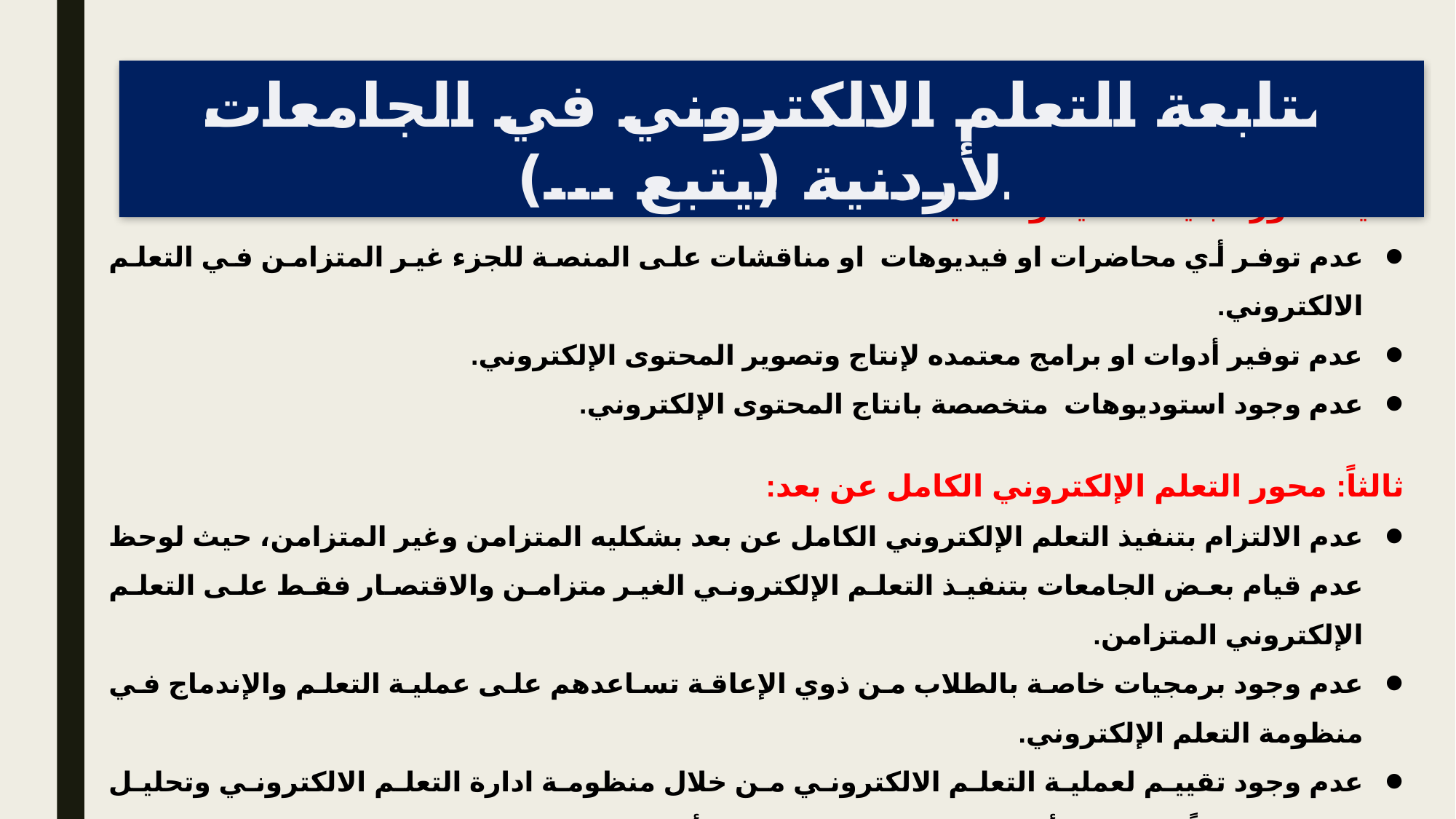

متابعة التعلم الالكتروني في الجامعات الأردنية (يتبع ...)
ثانياً: محور البنية التحتية والتقنية:
عدم توفر أي محاضرات او فيديوهات  او مناقشات على المنصة للجزء غير المتزامن في التعلم الالكتروني.
عدم توفير أدوات او برامج معتمده لإنتاج وتصوير المحتوى الإلكتروني.
عدم وجود استوديوهات  متخصصة بانتاج المحتوى الإلكتروني.

ثالثاً: محور التعلم الإلكتروني الكامل عن بعد:
عدم الالتزام بتنفيذ التعلم الإلكتروني الكامل عن بعد بشكليه المتزامن وغير المتزامن، حيث لوحظ عدم قيام بعض الجامعات بتنفيذ التعلم الإلكتروني الغير متزامن والاقتصار فقط على التعلم الإلكتروني المتزامن.
عدم وجود برمجيات خاصة بالطلاب من ذوي الإعاقة تساعدهم على عملية التعلم والإندماج في منظومة التعلم الإلكتروني.
عدم وجود تقييم لعملية التعلم الالكتروني من خلال منظومة ادارة التعلم الالكتروني وتحليل نتائجها فصلياً وذلك من أجل التحسين والتطوير والتأكد من تحقيق مخرجات التعلم.
عدم وجود استبانة إلكترونية فصلية لأعضاء الهيئة التدريسية والطلاب لقياس مدى فاعلية التعلم الإلكتروني.
عدم وجود ربط بين نتاجات تعلم البرنامج الأكاديمي ونتاجات تعلم المواد الدراسية في البرنامج.